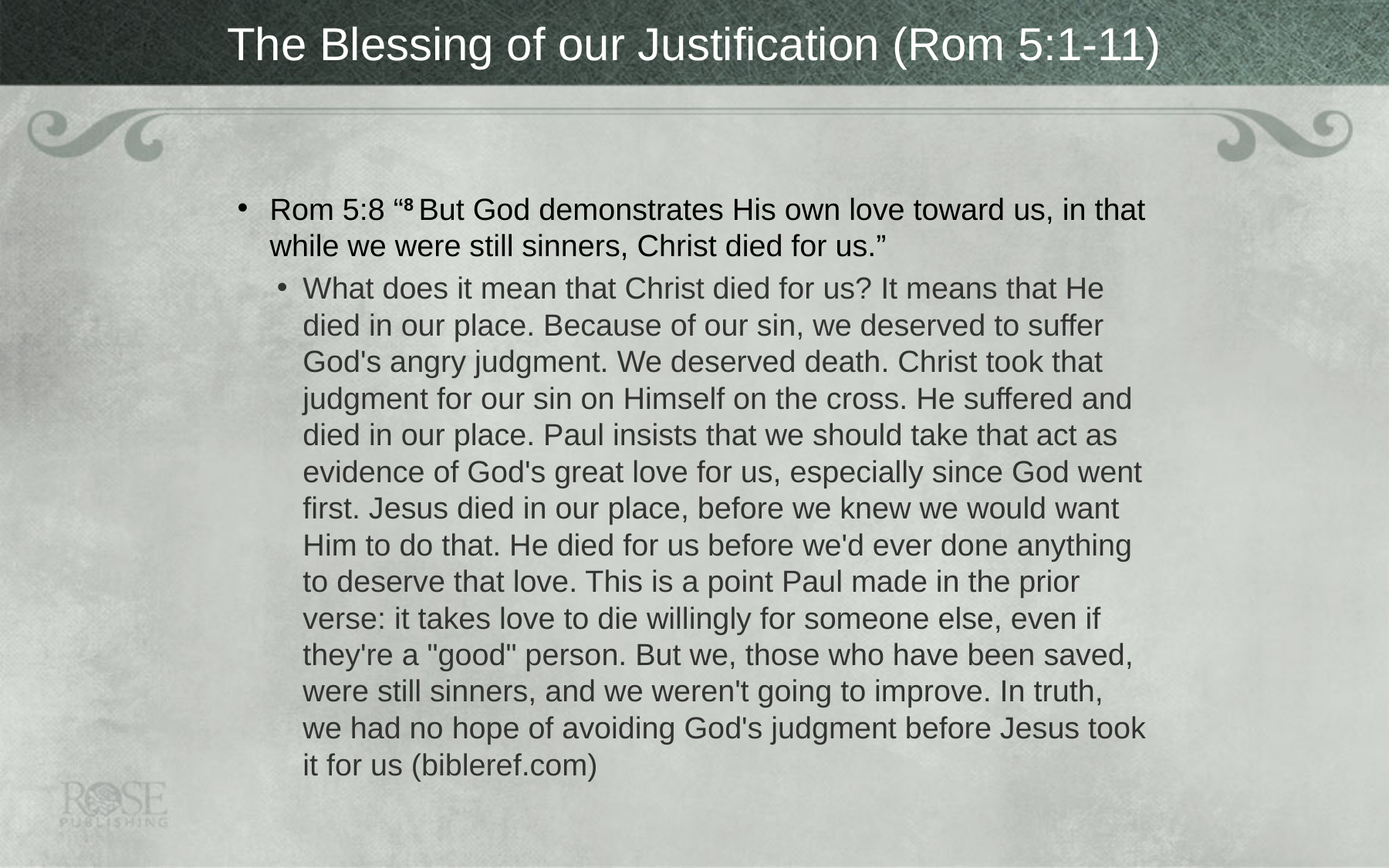

# The Blessing of our Justification (Rom 5:1-11)
Rom 5:8 “8 But God demonstrates His own love toward us, in that while we were still sinners, Christ died for us.”
What does it mean that Christ died for us? It means that He died in our place. Because of our sin, we deserved to suffer God's angry judgment. We deserved death. Christ took that judgment for our sin on Himself on the cross. He suffered and died in our place. Paul insists that we should take that act as evidence of God's great love for us, especially since God went first. Jesus died in our place, before we knew we would want Him to do that. He died for us before we'd ever done anything to deserve that love. This is a point Paul made in the prior verse: it takes love to die willingly for someone else, even if they're a "good" person. But we, those who have been saved, were still sinners, and we weren't going to improve. In truth, we had no hope of avoiding God's judgment before Jesus took it for us (bibleref.com)